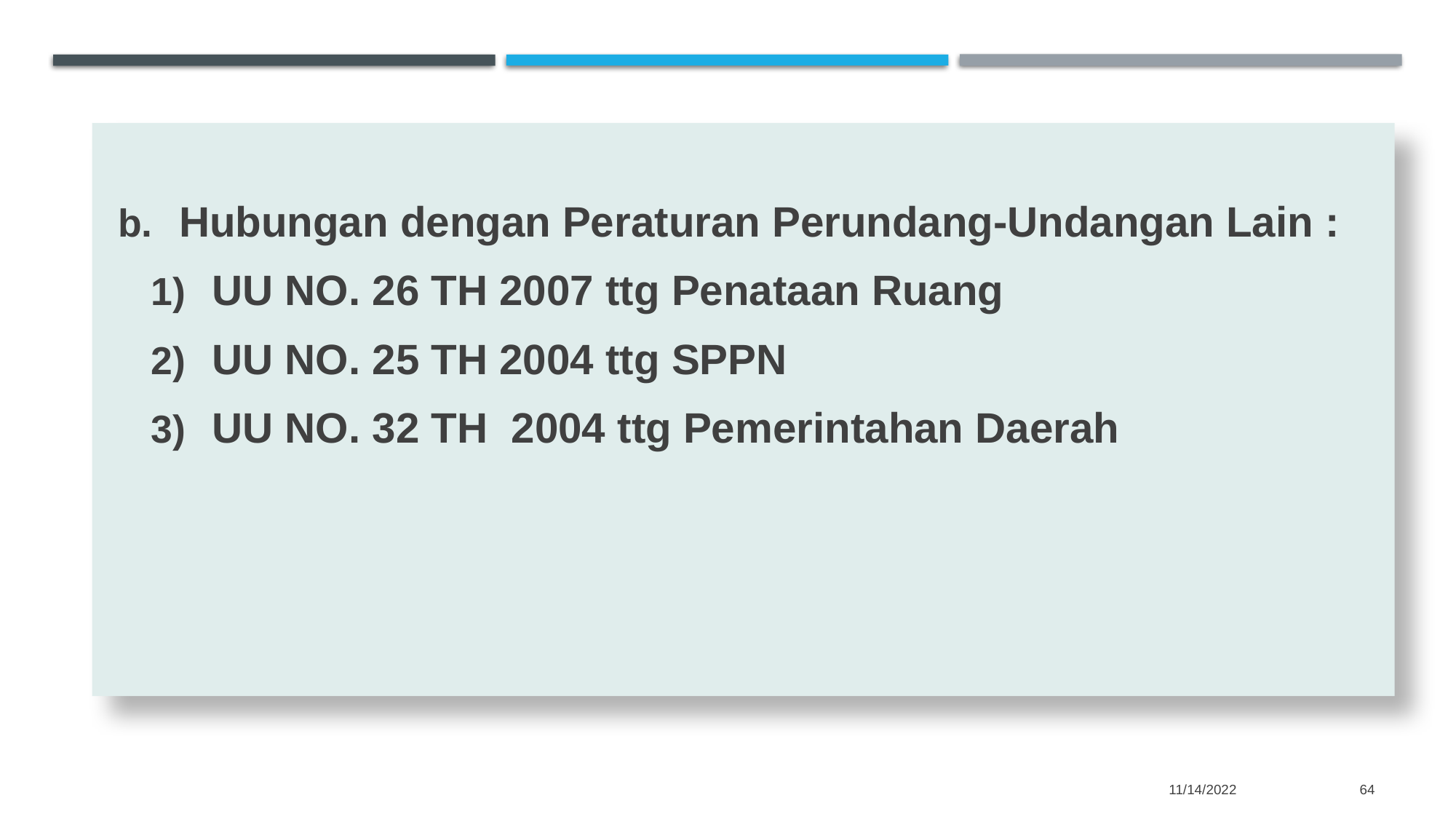

Hubungan dengan Peraturan Perundang-Undangan Lain :
UU NO. 26 TH 2007 ttg Penataan Ruang
UU NO. 25 TH 2004 ttg SPPN
UU NO. 32 TH  2004 ttg Pemerintahan Daerah

11/14/2022
64